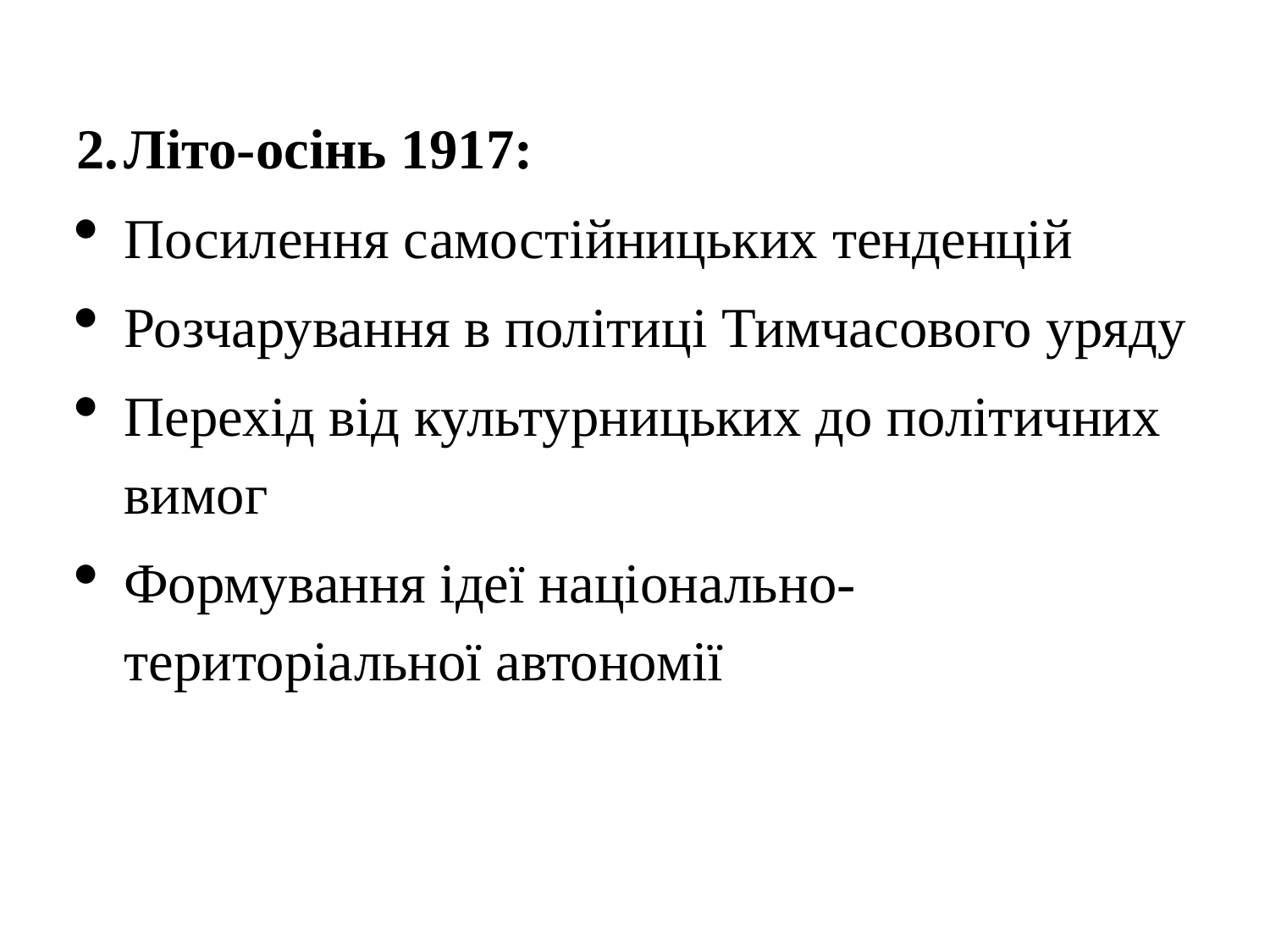

#
Літо-осінь 1917:
Посилення самостійницьких тенденцій
Розчарування в політиці Тимчасового уряду
Перехід від культурницьких до політичних вимог
Формування ідеї національно-територіальної автономії